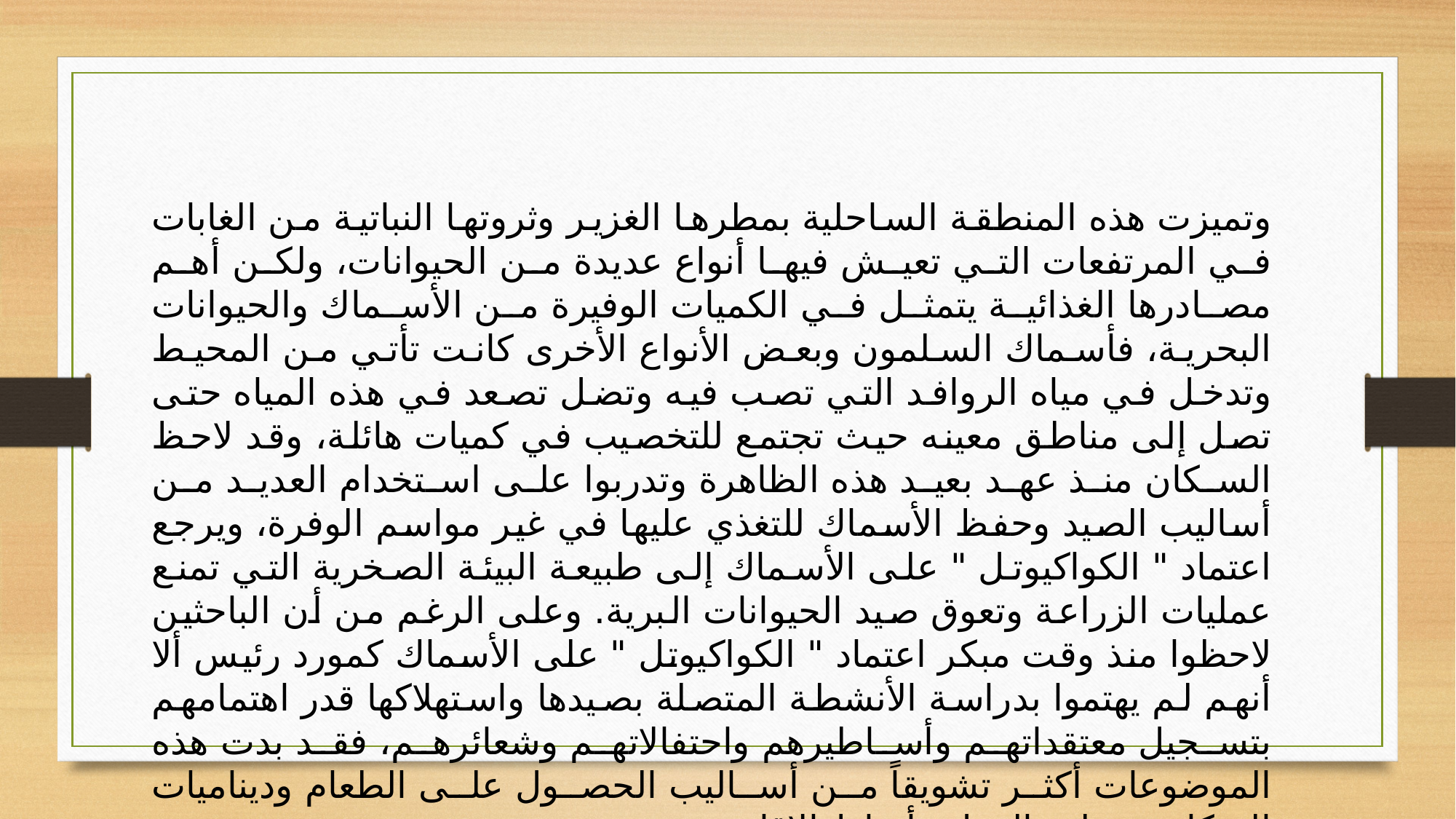

وتميزت هذه المنطقة الساحلية بمطرها الغزير وثروتها النباتية من الغابات في المرتفعات التي تعيش فيها أنواع عديدة من الحيوانات، ولكن أهم مصادرها الغذائية يتمثل في الكميات الوفيرة من الأسماك والحيوانات البحرية، فأسماك السلمون وبعض الأنواع الأخرى كانت تأتي من المحيط وتدخل في مياه الروافد التي تصب فيه وتضل تصعد في هذه المياه حتى تصل إلى مناطق معينه حيث تجتمع للتخصيب في كميات هائلة، وقد لاحظ السكان منذ عهد بعيد هذه الظاهرة وتدربوا على استخدام العديد من أساليب الصيد وحفظ الأسماك للتغذي عليها في غير مواسم الوفرة، ويرجع اعتماد " الكواكيوتل " على الأسماك إلى طبيعة البيئة الصخرية التي تمنع عمليات الزراعة وتعوق صيد الحيوانات البرية. وعلى الرغم من أن الباحثين لاحظوا منذ وقت مبكر اعتماد " الكواكيوتل " على الأسماك كمورد رئيس ألا أنهم لم يهتموا بدراسة الأنشطة المتصلة بصيدها واستهلاكها قدر اهتمامهم بتسجيل معتقداتهم وأساطيرهم واحتفالاتهم وشعائرهم، فقد بدت هذه الموضوعات أكثر تشويقاً من أساليب الحصول على الطعام وديناميات السكان وتنظيم العمل وأنماط الإقامة،